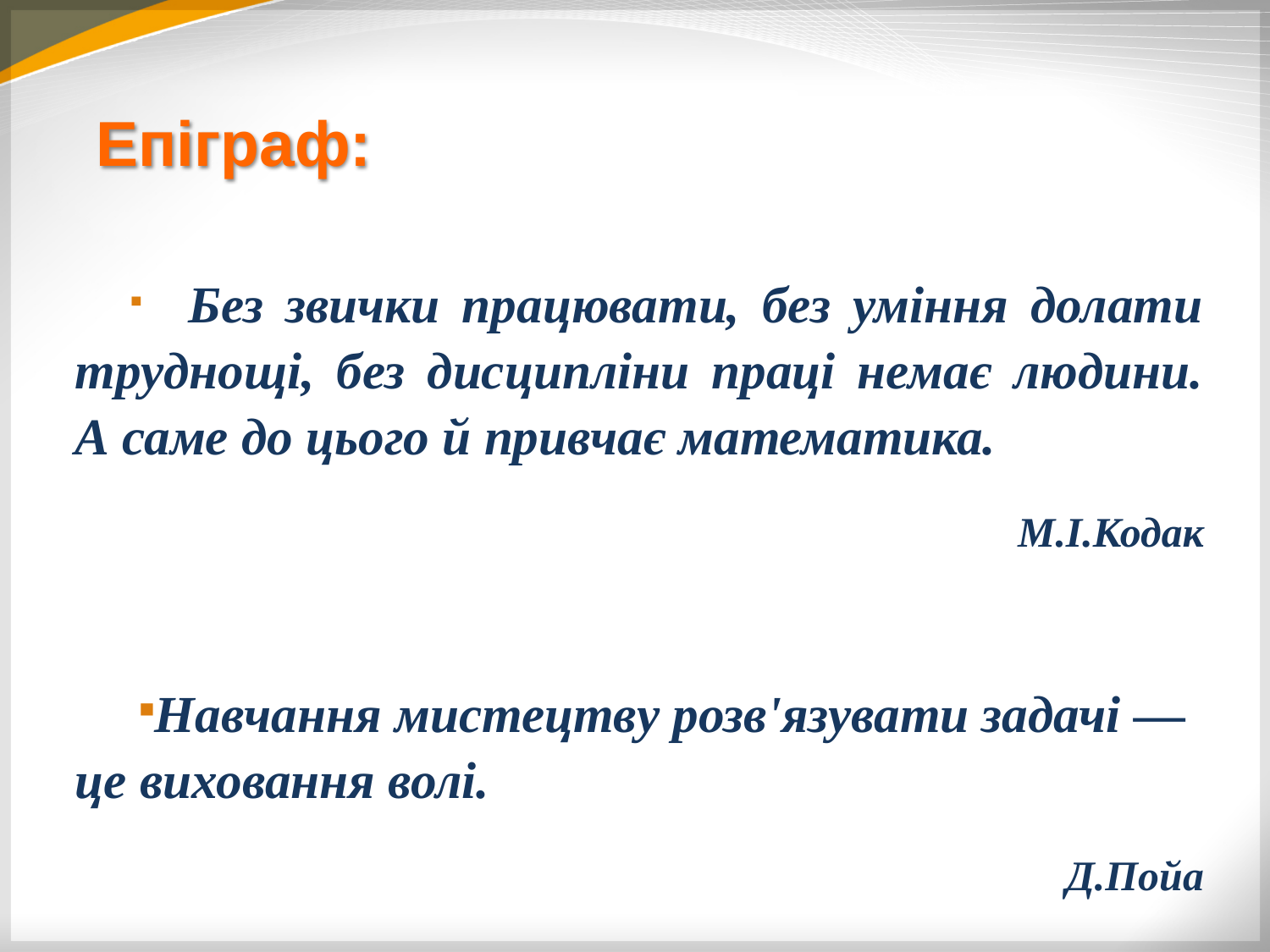

# Епіграф:

  Без звички працювати, без уміння долати труднощі, без дисципліни праці немає людини. А саме до цього й привчає математика.
 	 	М.І.Кодак

Навчання мистецтву розв'язувати задачі — це виховання волі.
	 	Д.Пойа

2